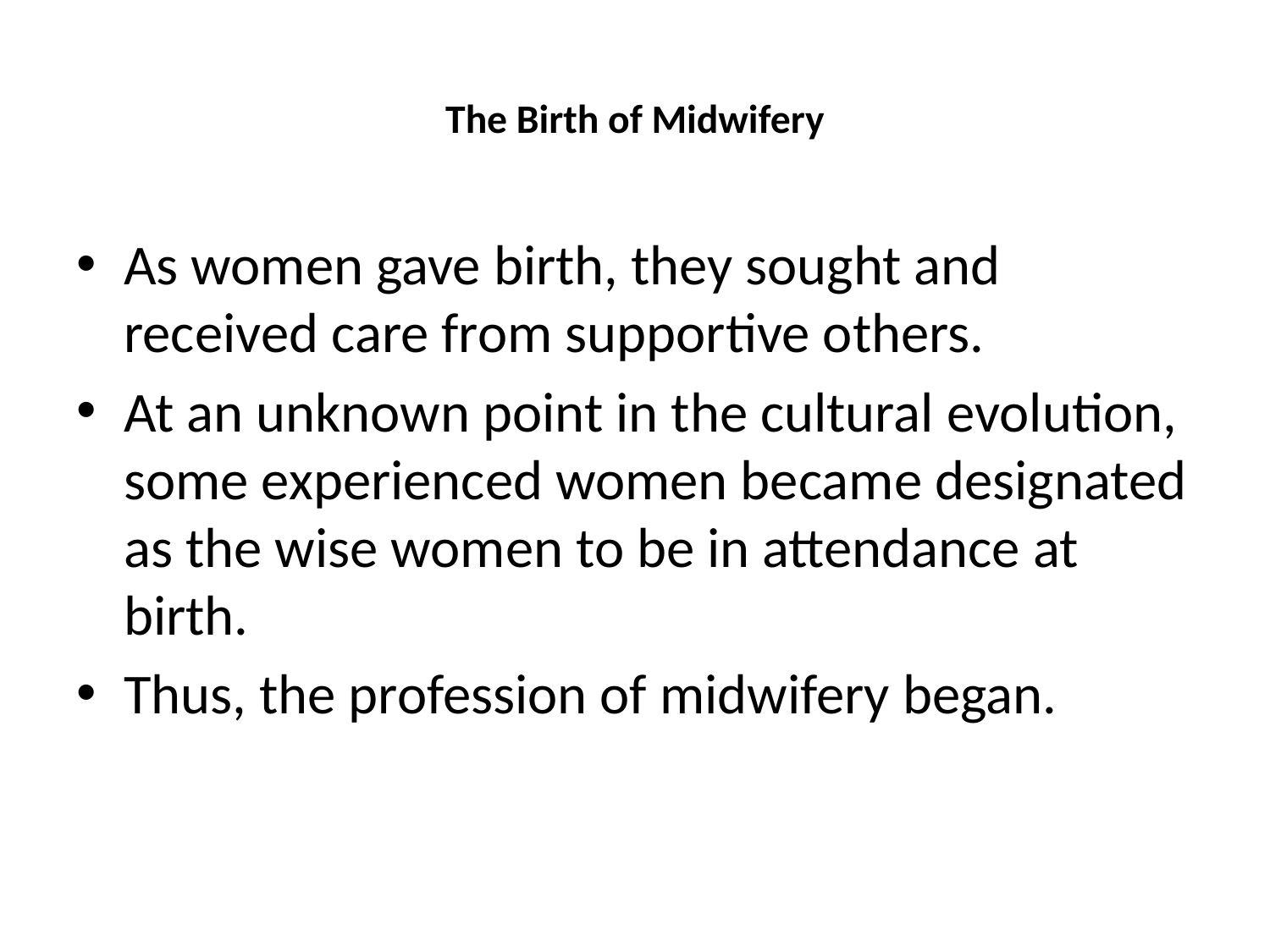

# The Birth of Midwifery
As women gave birth, they sought and received care from supportive others.
At an unknown point in the cultural evolution, some experienced women became designated as the wise women to be in attendance at birth.
Thus, the profession of midwifery began.